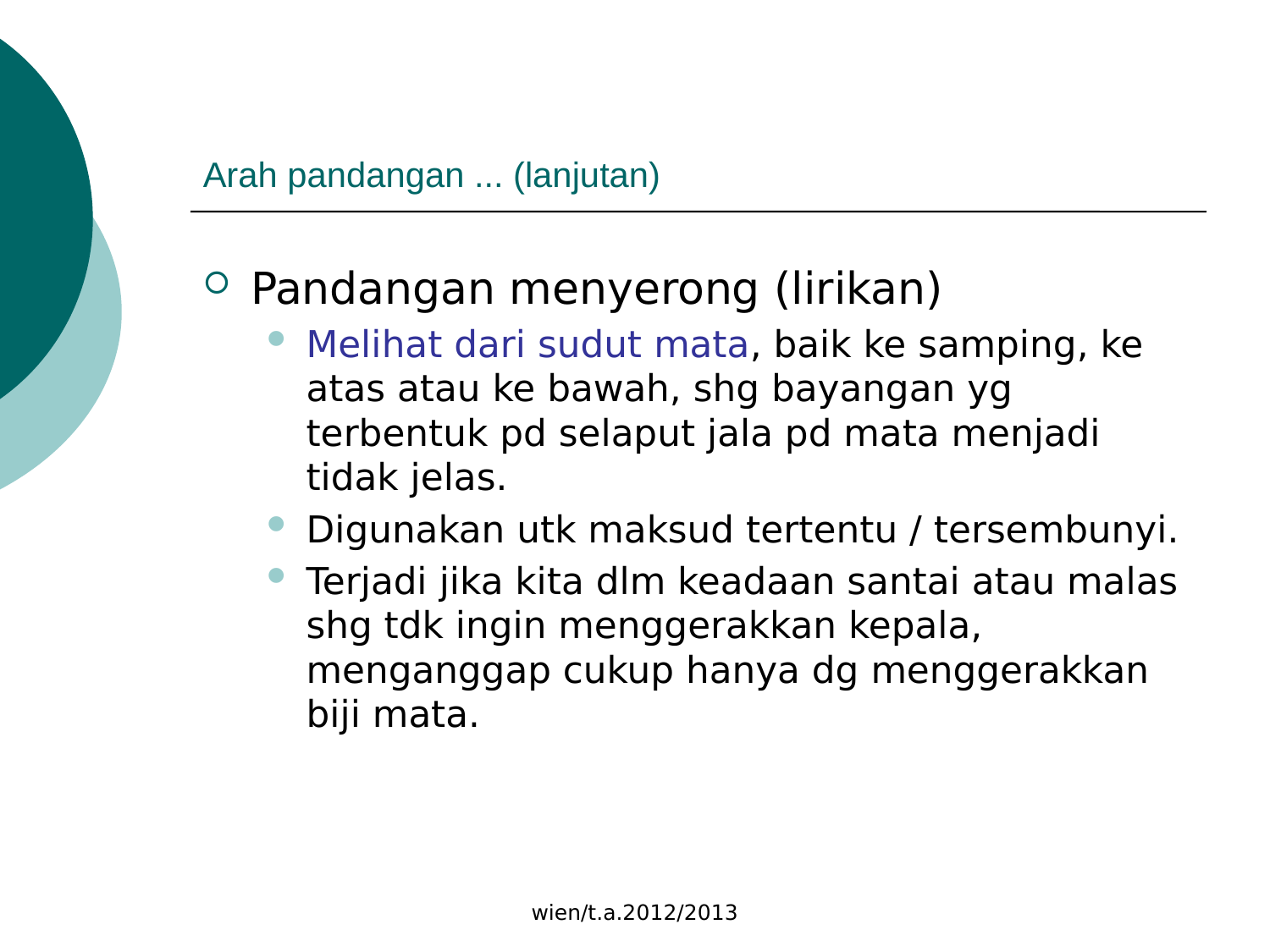

# Arah pandangan ... (lanjutan)
Pandangan menyerong (lirikan)
Melihat dari sudut mata, baik ke samping, ke atas atau ke bawah, shg bayangan yg terbentuk pd selaput jala pd mata menjadi tidak jelas.
Digunakan utk maksud tertentu / tersembunyi.
Terjadi jika kita dlm keadaan santai atau malas shg tdk ingin menggerakkan kepala, menganggap cukup hanya dg menggerakkan biji mata.
wien/t.a.2012/2013